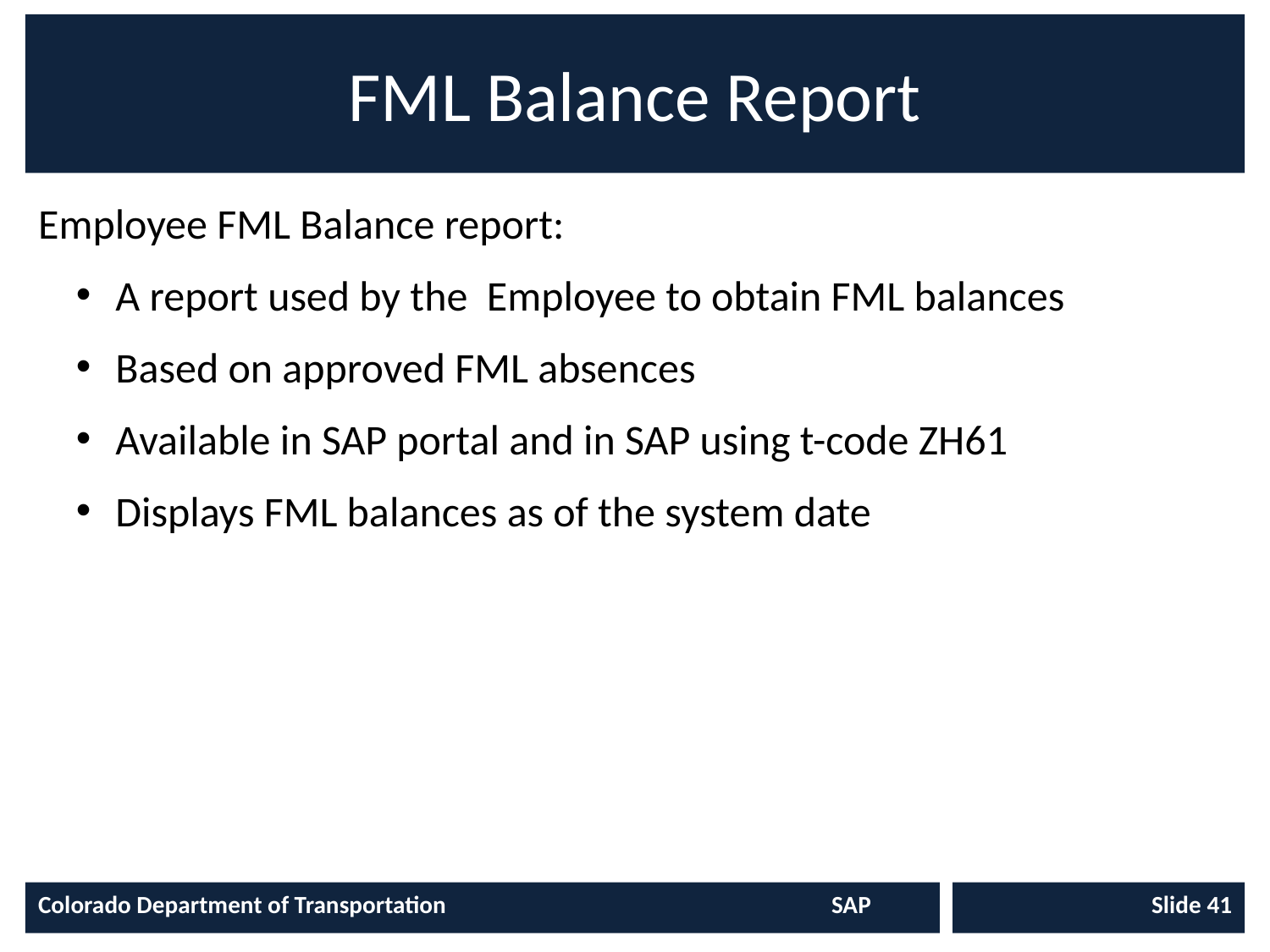

# FML Balance Report
Employee FML Balance report:
A report used by the  Employee to obtain FML balances
Based on approved FML absences
Available in SAP portal and in SAP using t-code ZH61
Displays FML balances as of the system date
Colorado Department of Transportation	SAP
Slide 41